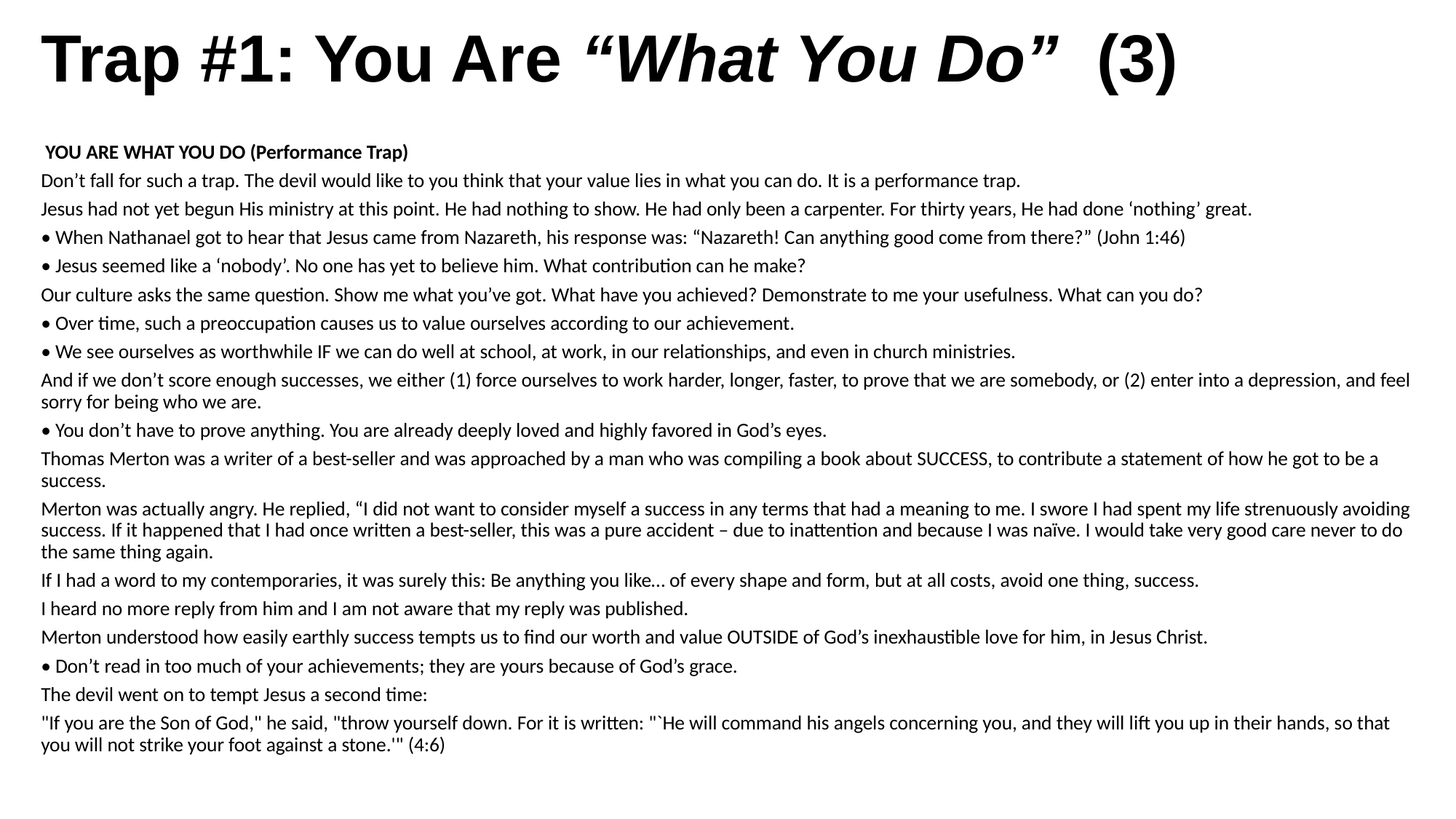

# Trap #1: You Are “What You Do”  (3)
 YOU ARE WHAT YOU DO (Performance Trap)
Don’t fall for such a trap. The devil would like to you think that your value lies in what you can do. It is a performance trap.
Jesus had not yet begun His ministry at this point. He had nothing to show. He had only been a carpenter. For thirty years, He had done ‘nothing’ great.
• When Nathanael got to hear that Jesus came from Nazareth, his response was: “Nazareth! Can anything good come from there?” (John 1:46)
• Jesus seemed like a ‘nobody’. No one has yet to believe him. What contribution can he make?
Our culture asks the same question. Show me what you’ve got. What have you achieved? Demonstrate to me your usefulness. What can you do?
• Over time, such a preoccupation causes us to value ourselves according to our achievement.
• We see ourselves as worthwhile IF we can do well at school, at work, in our relationships, and even in church ministries.
And if we don’t score enough successes, we either (1) force ourselves to work harder, longer, faster, to prove that we are somebody, or (2) enter into a depression, and feel sorry for being who we are.
• You don’t have to prove anything. You are already deeply loved and highly favored in God’s eyes.
Thomas Merton was a writer of a best-seller and was approached by a man who was compiling a book about SUCCESS, to contribute a statement of how he got to be a success.
Merton was actually angry. He replied, “I did not want to consider myself a success in any terms that had a meaning to me. I swore I had spent my life strenuously avoiding success. If it happened that I had once written a best-seller, this was a pure accident – due to inattention and because I was naïve. I would take very good care never to do the same thing again.
If I had a word to my contemporaries, it was surely this: Be anything you like… of every shape and form, but at all costs, avoid one thing, success.
I heard no more reply from him and I am not aware that my reply was published.
Merton understood how easily earthly success tempts us to find our worth and value OUTSIDE of God’s inexhaustible love for him, in Jesus Christ.
• Don’t read in too much of your achievements; they are yours because of God’s grace.
The devil went on to tempt Jesus a second time:
"If you are the Son of God," he said, "throw yourself down. For it is written: "`He will command his angels concerning you, and they will lift you up in their hands, so that you will not strike your foot against a stone.'" (4:6)